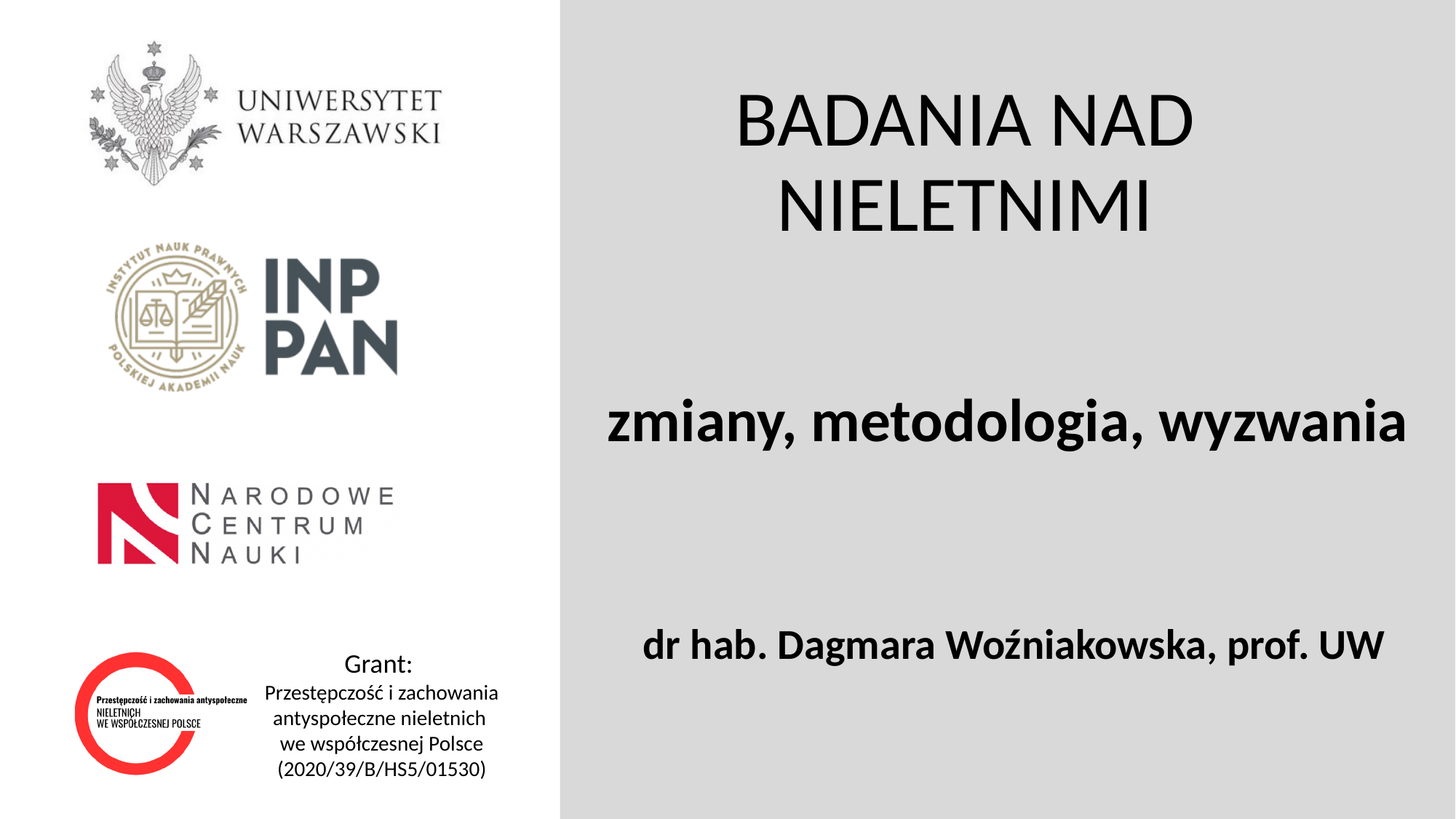

# BADANIA NAD NIELETNIMI
zmiany, metodologia, wyzwania
dr hab. Dagmara Woźniakowska, prof. UW